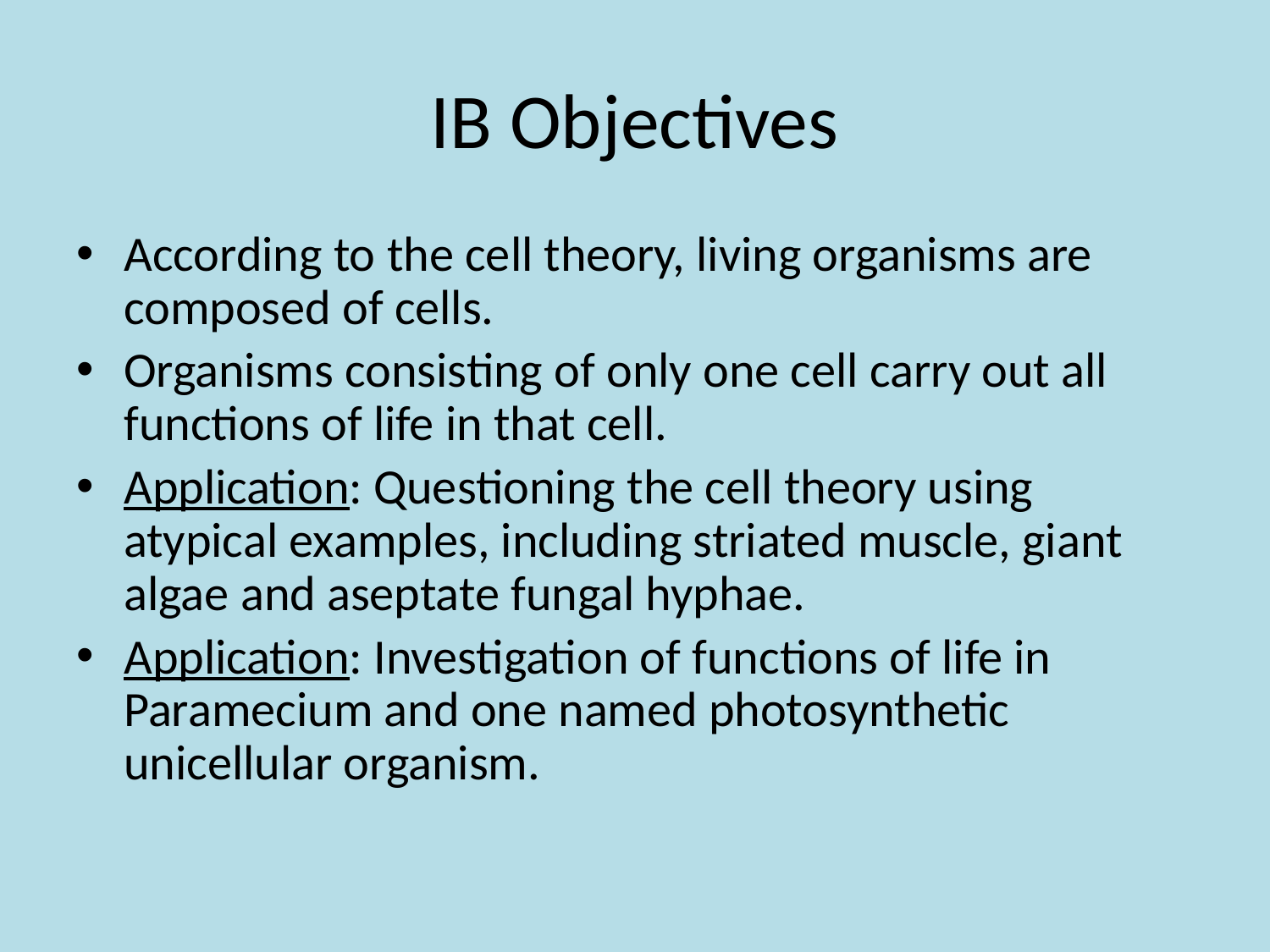

# IB Objectives
According to the cell theory, living organisms are composed of cells.
Organisms consisting of only one cell carry out all functions of life in that cell.
Application: Questioning the cell theory using atypical examples, including striated muscle, giant algae and aseptate fungal hyphae.
Application: Investigation of functions of life in Paramecium and one named photosynthetic unicellular organism.